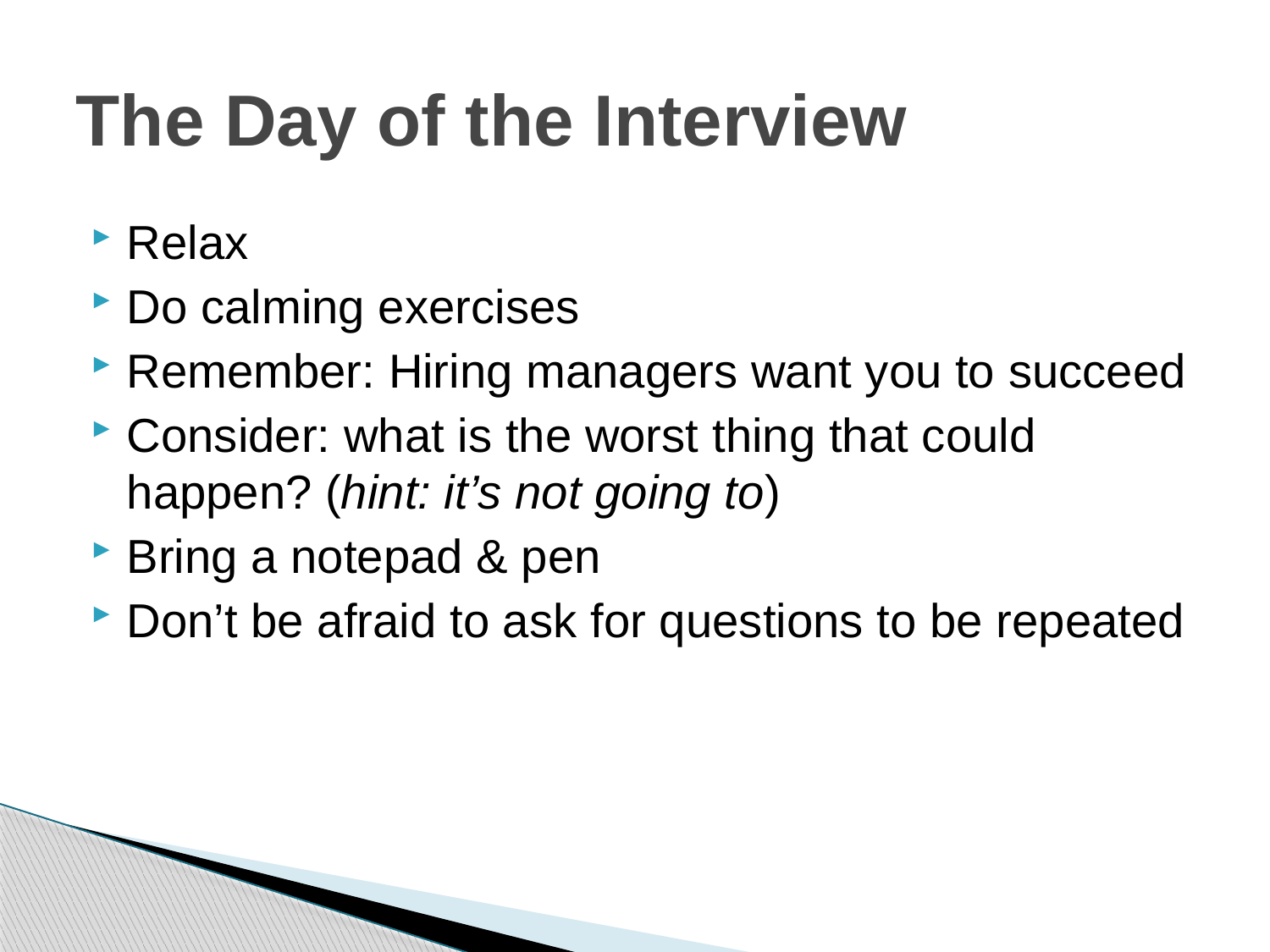

# The Day of the Interview
Relax
Do calming exercises
Remember: Hiring managers want you to succeed
Consider: what is the worst thing that could happen? (hint: it’s not going to)
Bring a notepad & pen
Don’t be afraid to ask for questions to be repeated